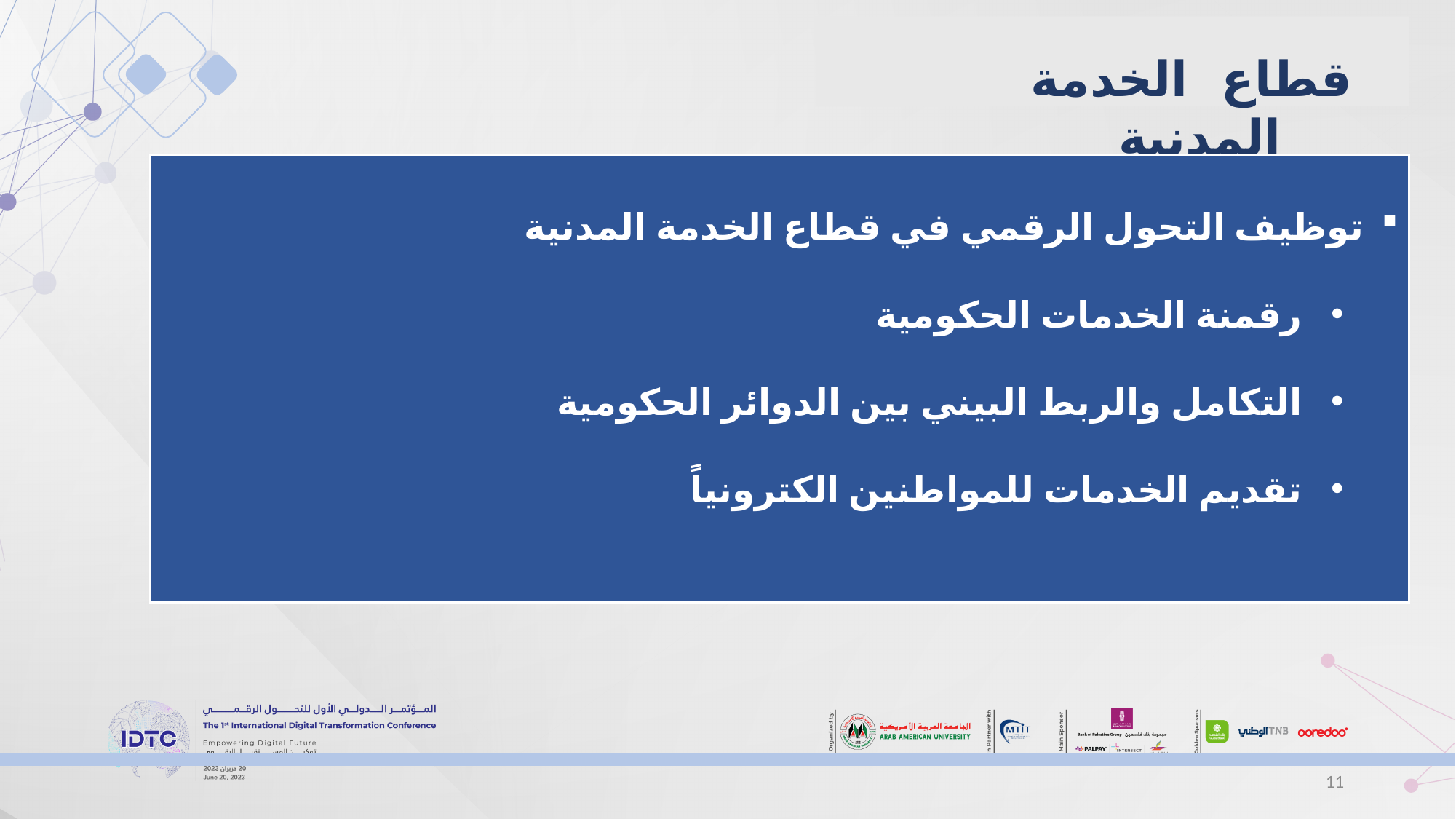

قطاع  الخدمة المدنية
توظيف التحول الرقمي في قطاع الخدمة المدنية
رقمنة الخدمات الحكومية
التكامل والربط البيني بين الدوائر الحكومية
تقديم الخدمات للمواطنين الكترونياً

11